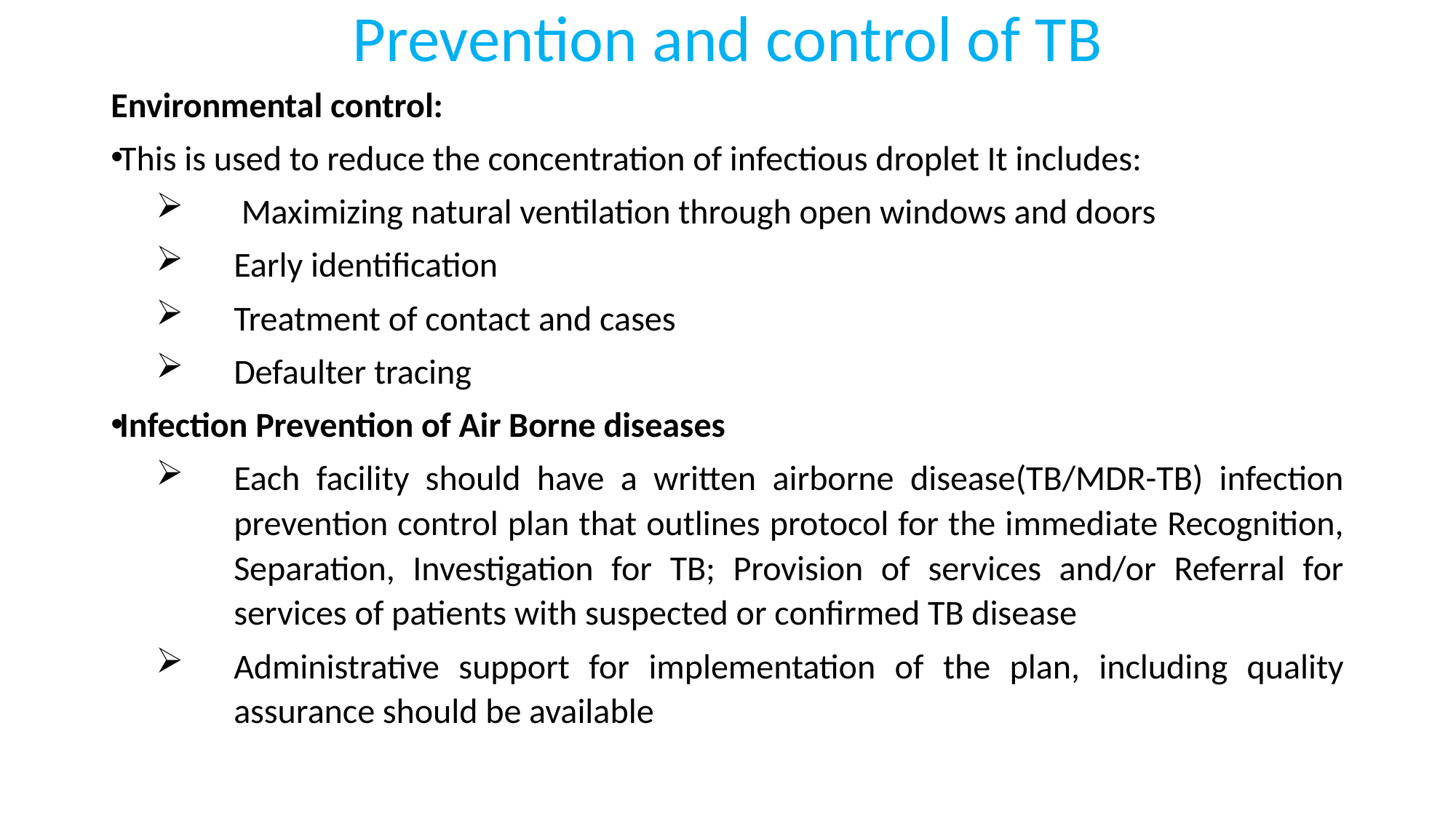

# Prevention and control of TB
Environmental control:
This is used to reduce the concentration of infectious droplet It includes:
 Maximizing natural ventilation through open windows and doors
Early identification
Treatment of contact and cases
Defaulter tracing
Infection Prevention of Air Borne diseases
Each facility should have a written airborne disease(TB/MDR-TB) infection prevention control plan that outlines protocol for the immediate Recognition, Separation, Investigation for TB; Provision of services and/or Referral for services of patients with suspected or confirmed TB disease
Administrative support for implementation of the plan, including quality assurance should be available

312